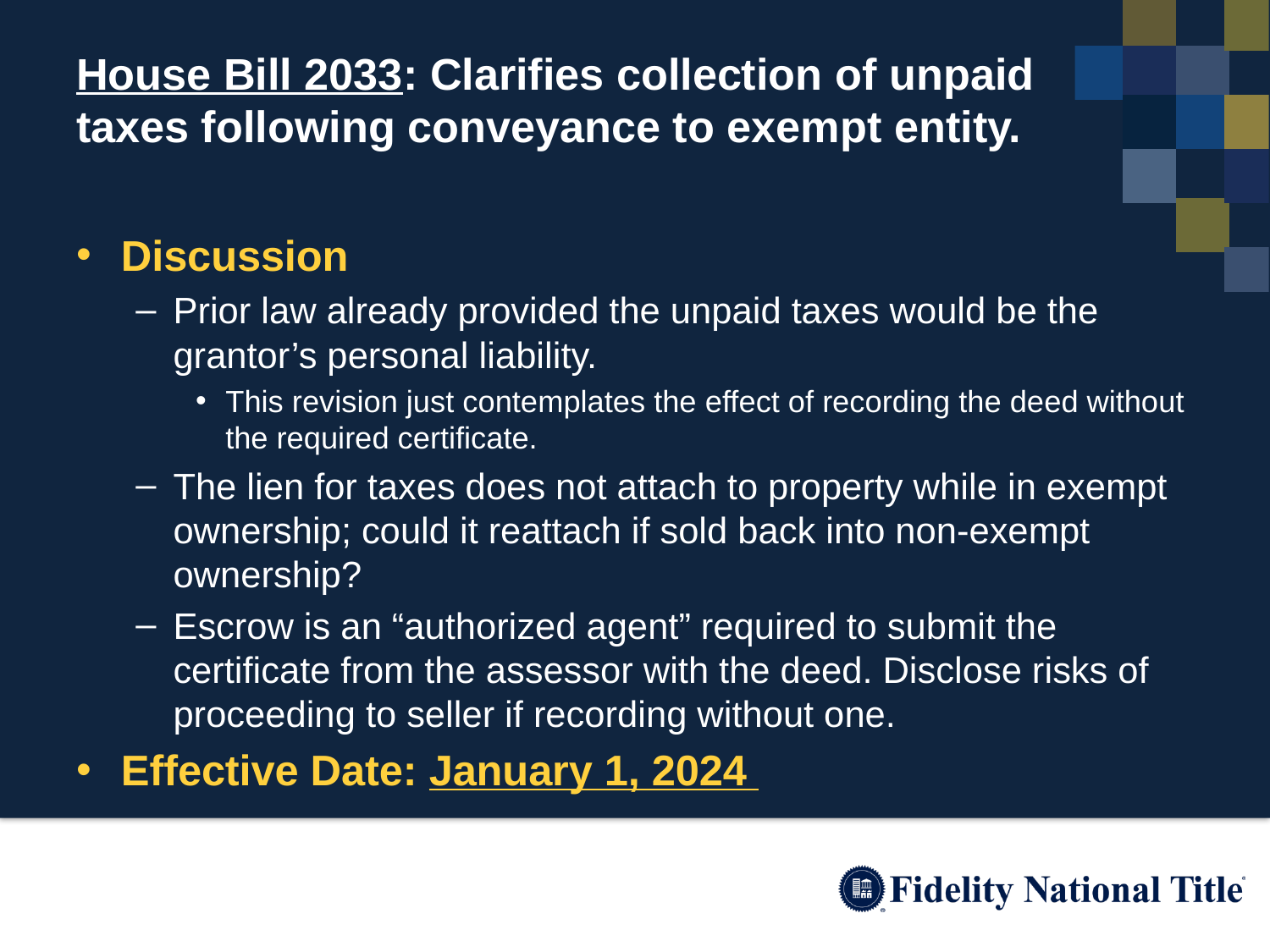

# House Bill 2033: Clarifies collection of unpaid taxes following conveyance to exempt entity.
Discussion
Prior law already provided the unpaid taxes would be the grantor’s personal liability.
This revision just contemplates the effect of recording the deed without the required certificate.
The lien for taxes does not attach to property while in exempt ownership; could it reattach if sold back into non-exempt ownership?
Escrow is an “authorized agent” required to submit the certificate from the assessor with the deed. Disclose risks of proceeding to seller if recording without one.
Effective Date: January 1, 2024